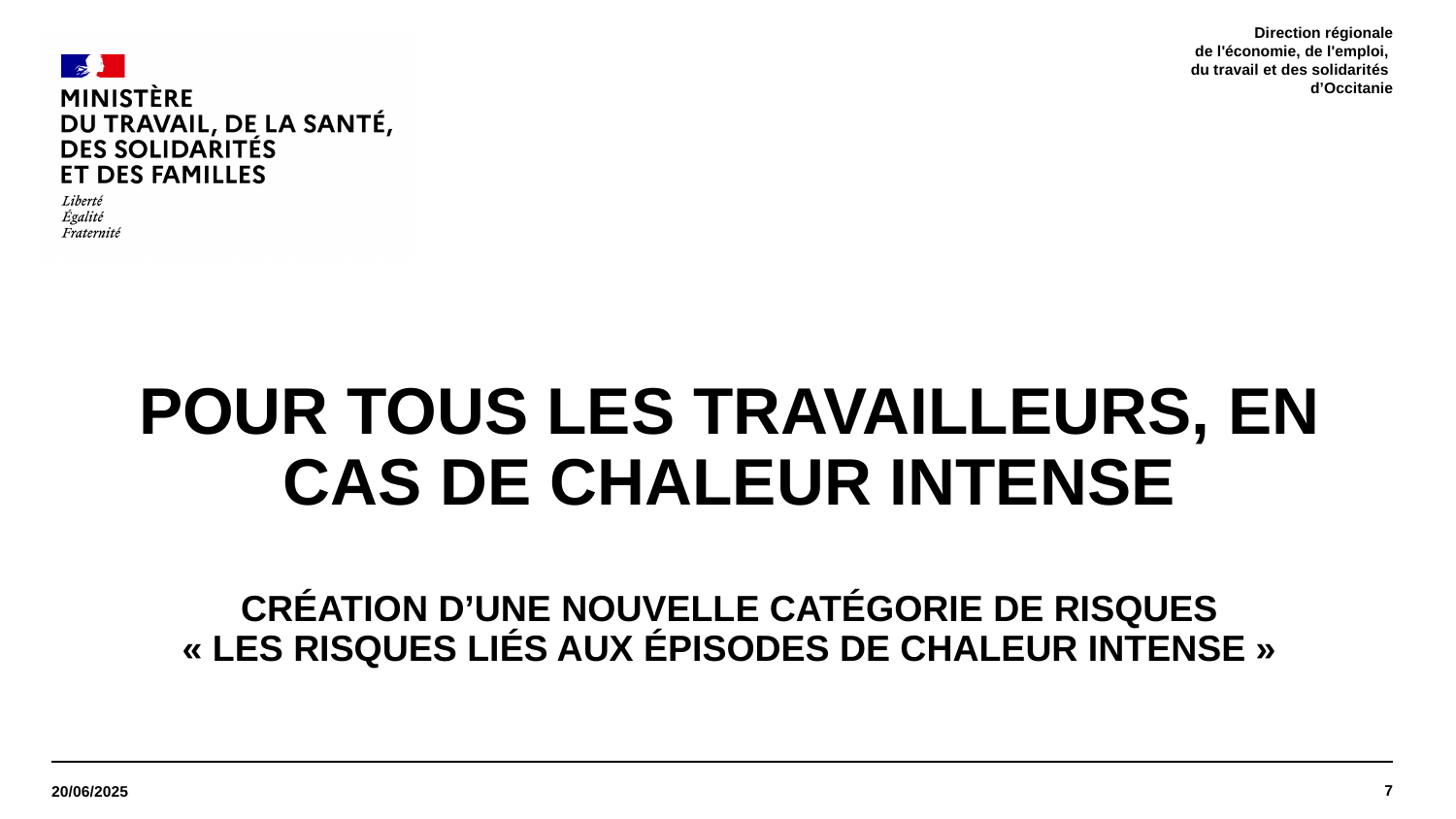

Direction régionale
 de l'économie, de l'emploi,
du travail et des solidarités
d’Occitanie
Pour tous les travailleurs, en cas de chaleur intense

Création d’une nouvelle catégorie de risques
« les risques liés aux épisodes de chaleur intense »
7
20/06/2025